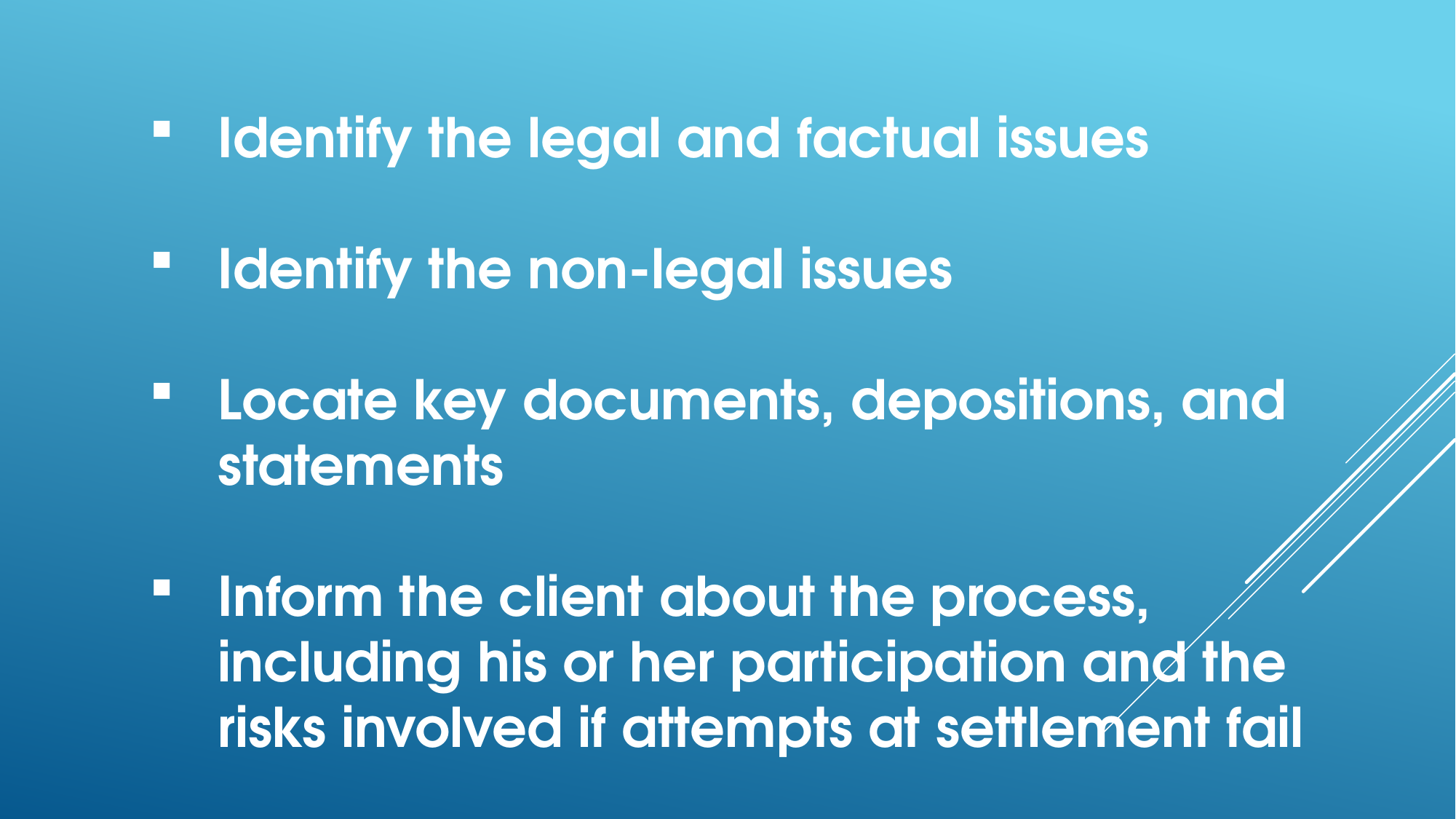

Identify the legal and factual issues

Identify the non-legal issues

Locate key documents, depositions, and statements

Inform the client about the process, including his or her participation and the risks involved if attempts at settlement fail